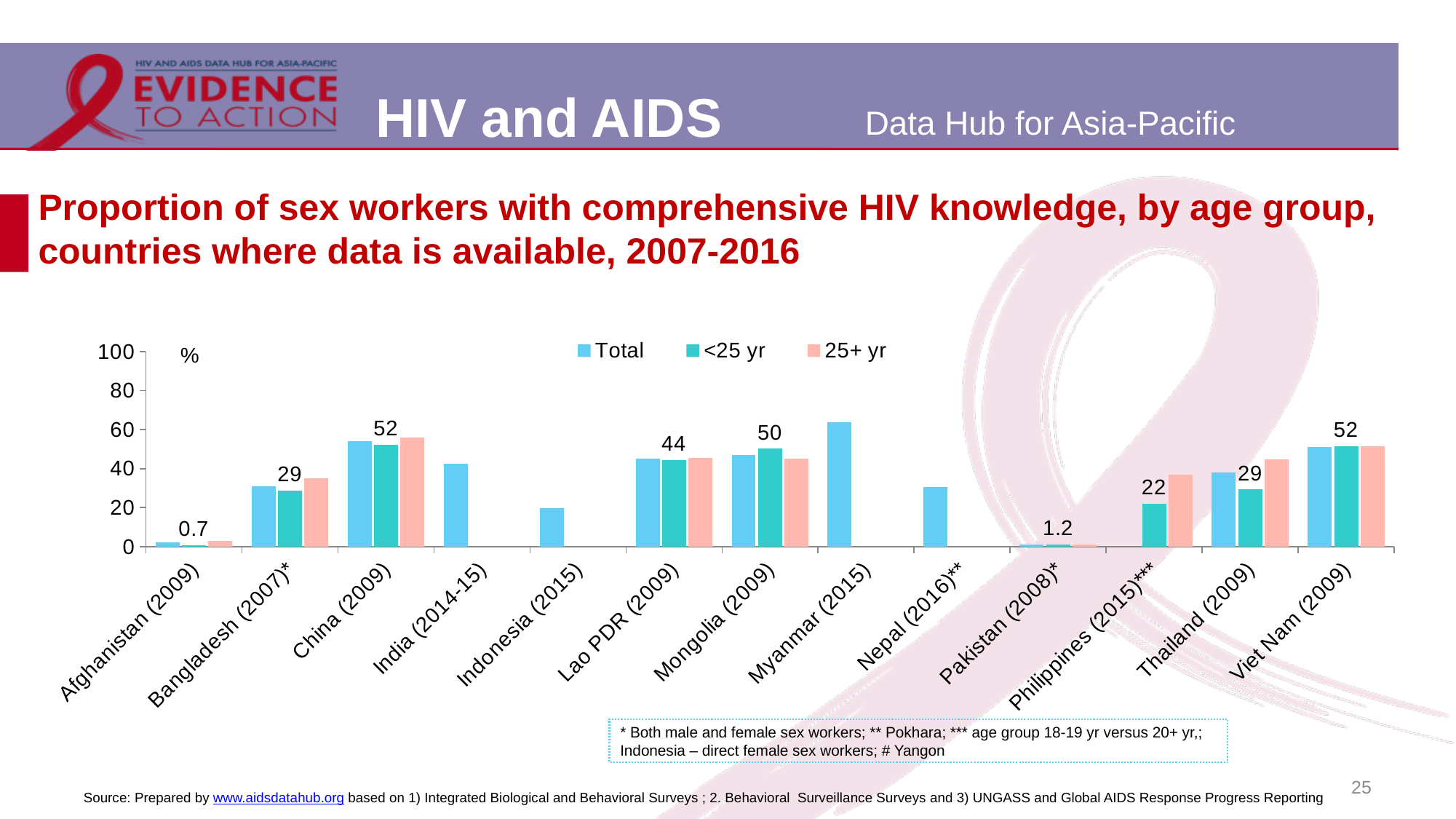

# Proportion of sex workers with comprehensive HIV knowledge, by age group,  countries where data is available, 2007-2016

### Chart

| Category | Total | <25 yr | 25+ yr |
|---|---|---|---|
| Afghanistan (2009) | 2.0 | 0.7 | 2.8 |
| Bangladesh (2007)* | 31.0 | 28.8 | 35.0 |
| China (2009) | 54.0 | 52.2 | 56.0 |
| India (2014-15) | 42.5 | None | None |
| Indonesia (2015) | 19.71 | None | None |
| Lao PDR (2009) | 45.0 | 44.4 | 45.6 |
| Mongolia (2009) | 47.0 | 50.3 | 45.1 |
| Myanmar (2015) | 64.0 | None | None |
| Nepal (2016)** | 30.7 | None | None |
| Pakistan (2008)* | 1.1 | 1.2 | 1.1 |
| Philippines (2015)*** | None | 22.0 | 37.0 |
| Thailand (2009) | 38.0 | 29.4 | 44.7 |
| Viet Nam (2009) | 51.0 | 51.5 | 51.5 |
* Both male and female sex workers; ** Pokhara; *** age group 18-19 yr versus 20+ yr,; Indonesia – direct female sex workers; # Yangon
25
Source: Prepared by www.aidsdatahub.org based on 1) Integrated Biological and Behavioral Surveys ; 2. Behavioral  Surveillance Surveys and 3) UNGASS and Global AIDS Response Progress Reporting